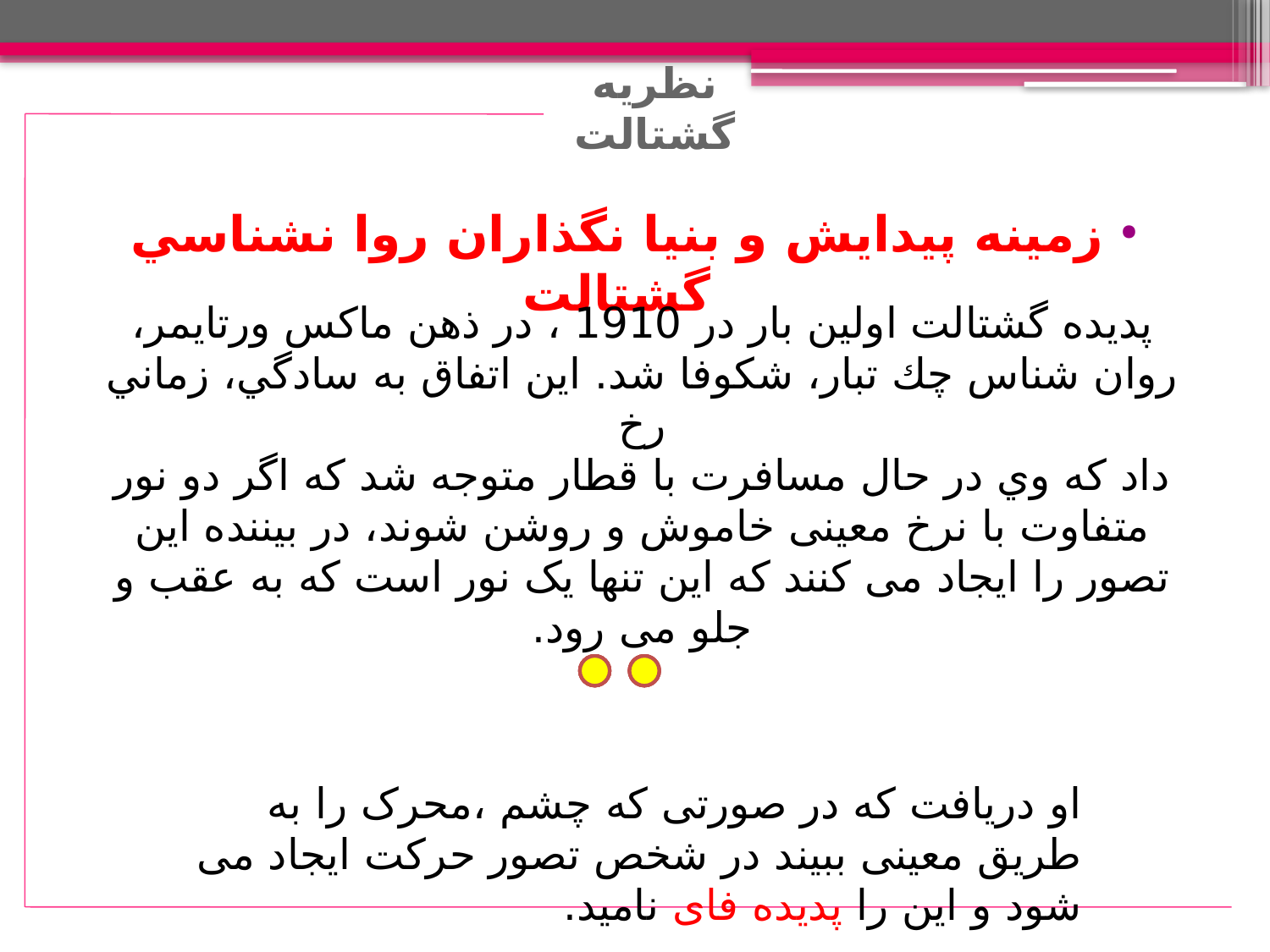

# نظريه گشتالت
زمينه پيدايش و بنيا نگذاران روا نشناسي گشتالت
پديده گشتالت اولين بار در 1910 ، در ذهن ماكس ورتايمر،
روان شناس چك تبار، شكوفا شد. اين اتفاق به سادگي، زماني رخ
داد كه وي در حال مسافرت با قطار متوجه شد که اگر دو نور متفاوت با نرخ معینی خاموش و روشن شوند، در بیننده این تصور را ایجاد می کنند که این تنها یک نور است که به عقب و جلو می رود.

او دریافت که در صورتی که چشم ،محرک را به طریق معینی ببیند در شخص تصور حرکت ایجاد می شود و این را پدیده فای نامید.